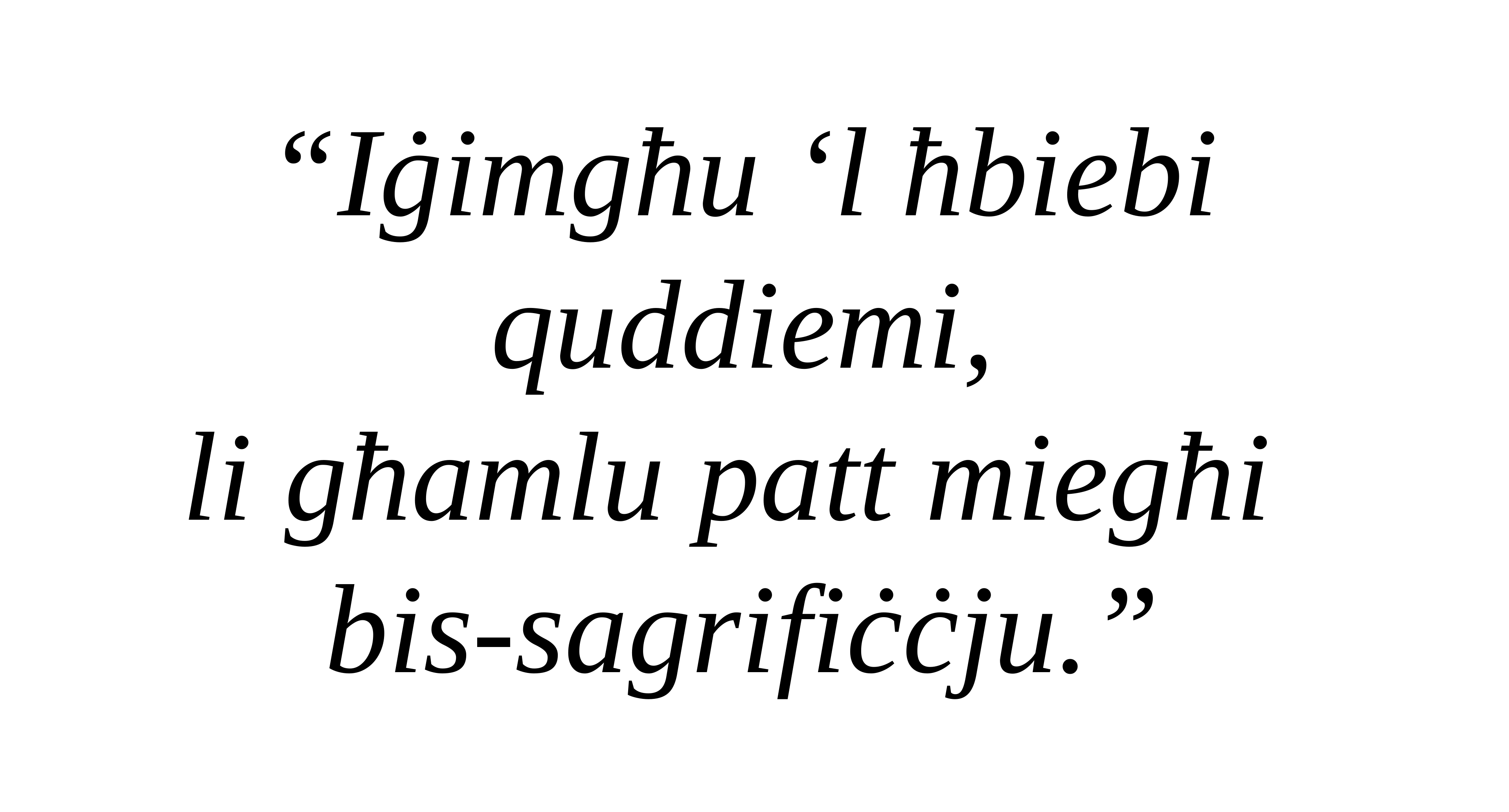

“Iġimgħu ‘l ħbiebi quddiemi,
li għamlu patt miegħi
bis-sagrifiċċju.”